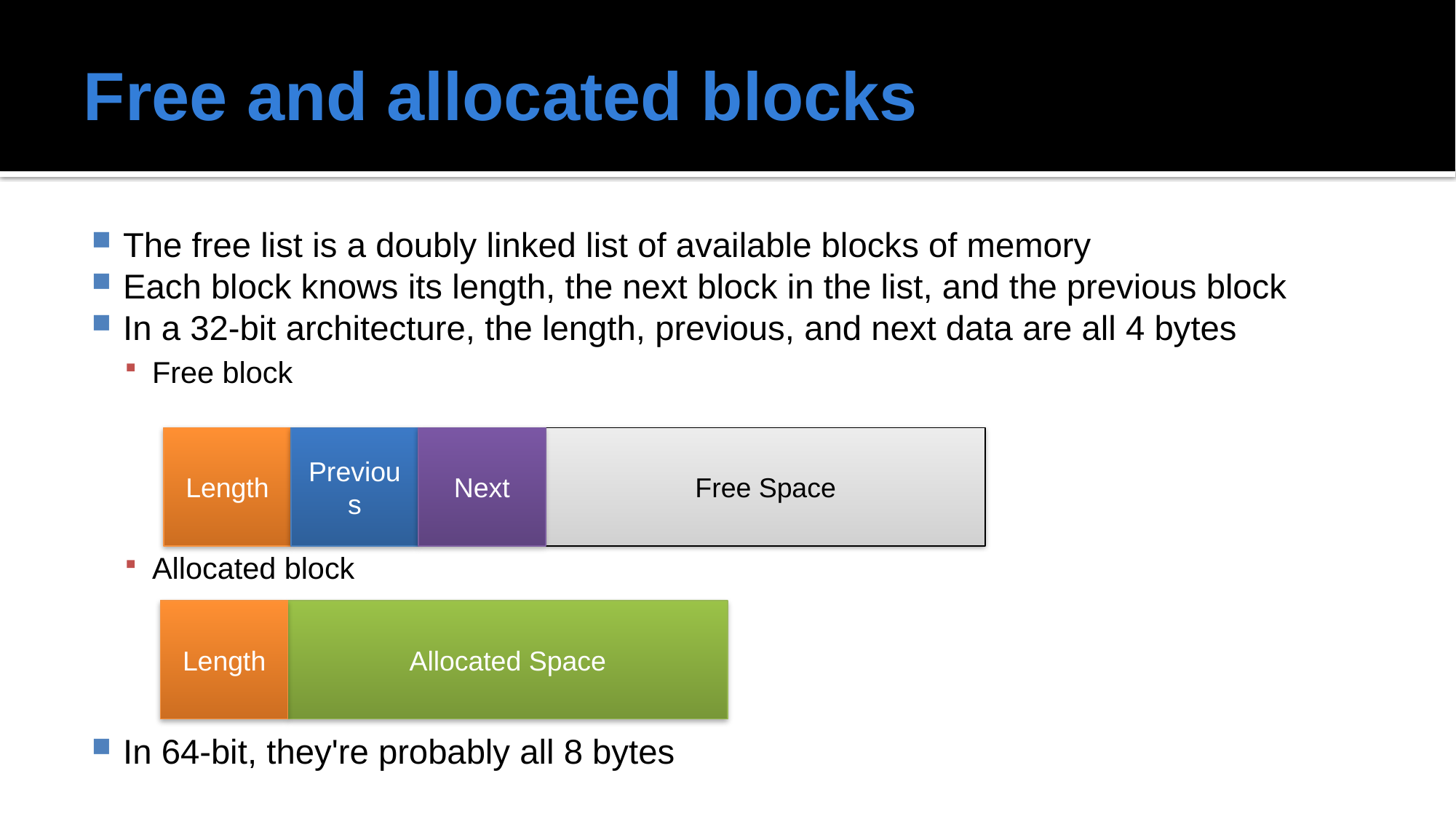

# Free and allocated blocks
The free list is a doubly linked list of available blocks of memory
Each block knows its length, the next block in the list, and the previous block
In a 32-bit architecture, the length, previous, and next data are all 4 bytes
Free block

Allocated block

In 64-bit, they're probably all 8 bytes
Length
Previous
Next
Free Space
Length
Allocated Space